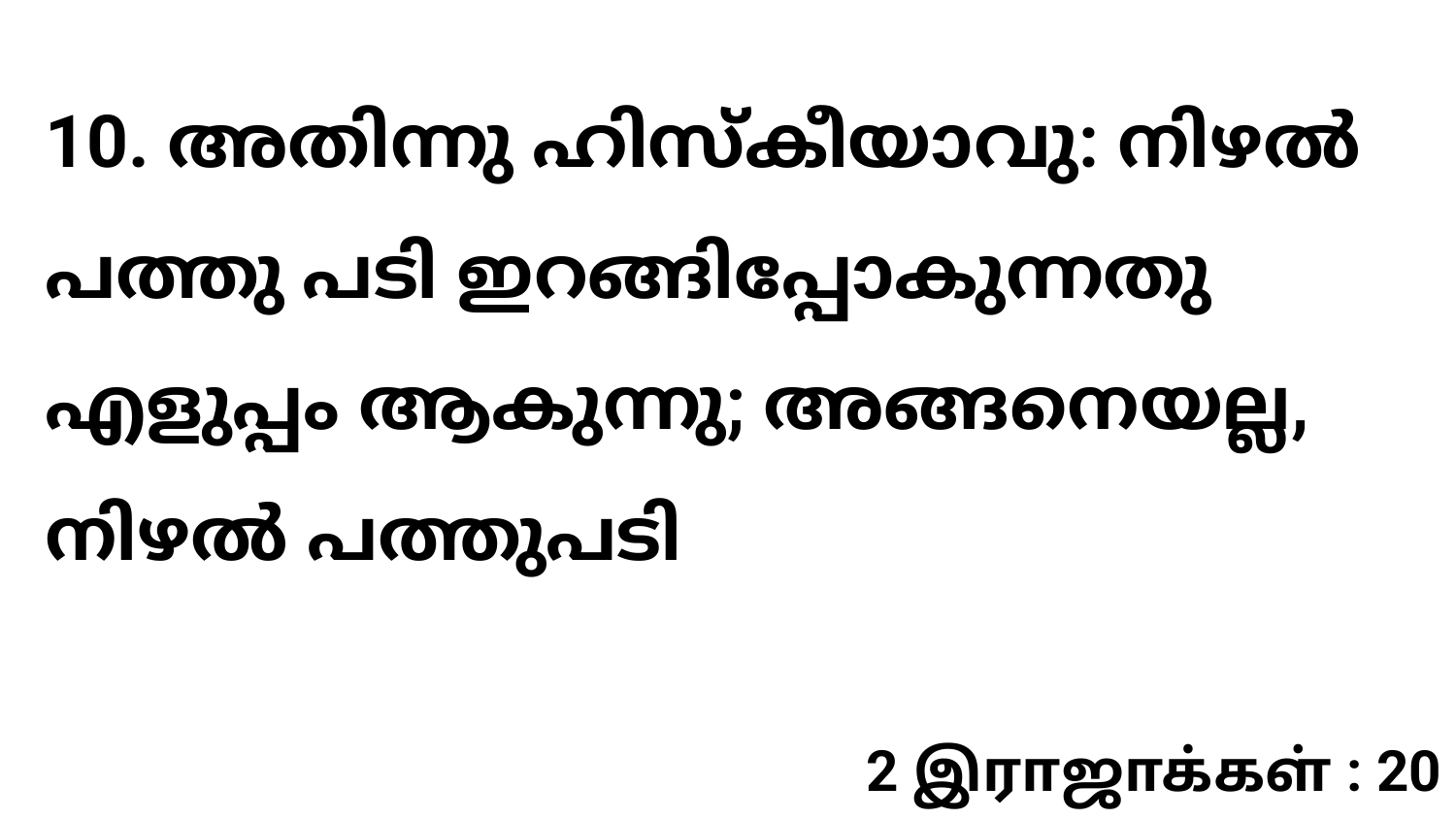

10. അതിന്നു ഹിസ്കീയാവു: നിഴൽ പത്തു പടി ഇറങ്ങിപ്പോകുന്നതു എളുപ്പം ആകുന്നു; അങ്ങനെയല്ല, നിഴൽ പത്തുപടി
2 இராஜாக்கள் : 20